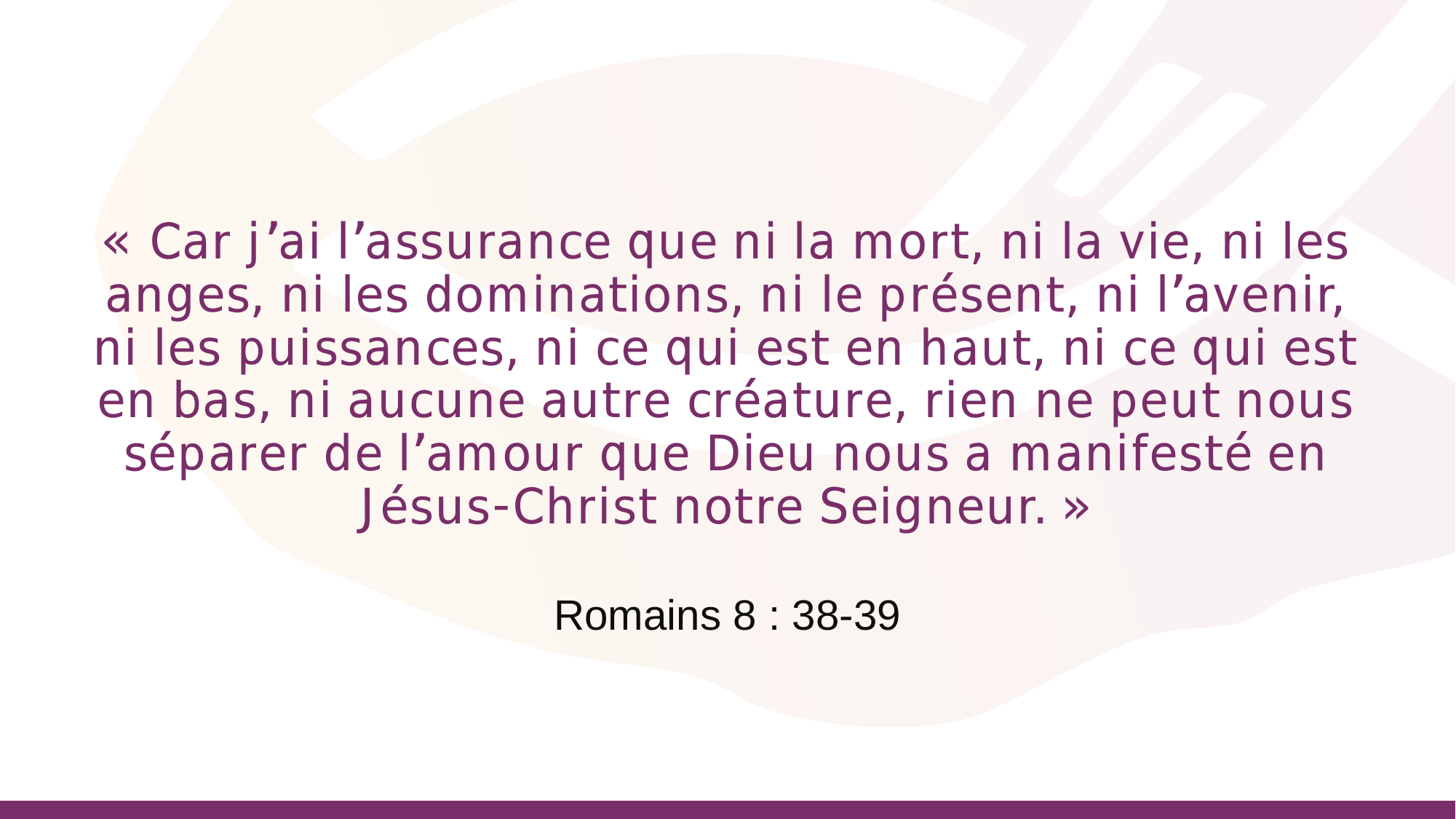

# « Car j’ai l’assurance que ni la mort, ni la vie, ni les anges, ni les dominations, ni le présent, ni l’avenir, ni les puissances, ni ce qui est en haut, ni ce qui est en bas, ni aucune autre créature, rien ne peut nous séparer de l’amour que Dieu nous a manifesté en Jésus-Christ notre Seigneur. »
Romains 8 : 38-39